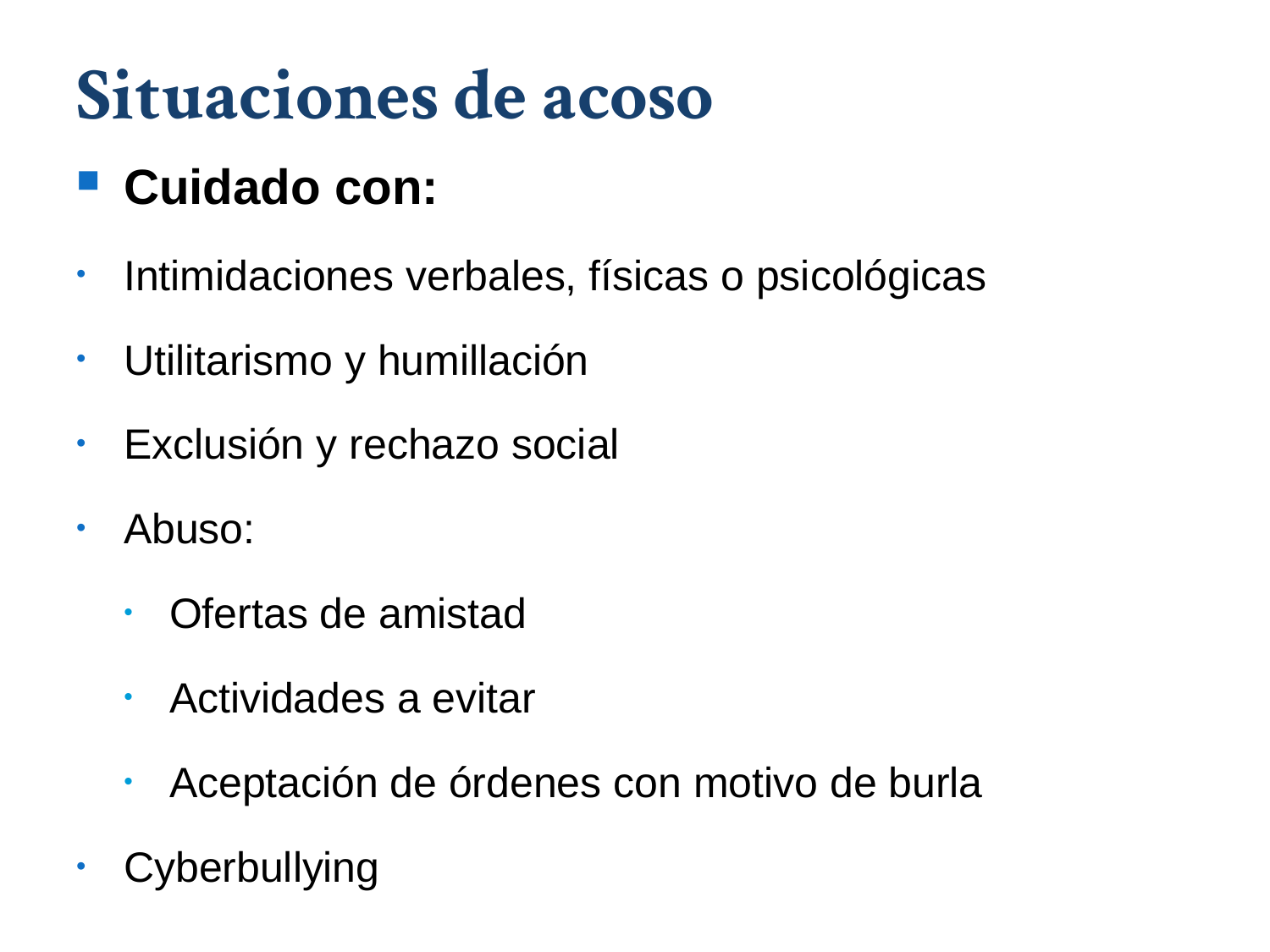

# Situaciones de acoso
Cuidado con:
Intimidaciones verbales, físicas o psicológicas
Utilitarismo y humillación
Exclusión y rechazo social
Abuso:
Ofertas de amistad
Actividades a evitar
Aceptación de órdenes con motivo de burla
Cyberbullying